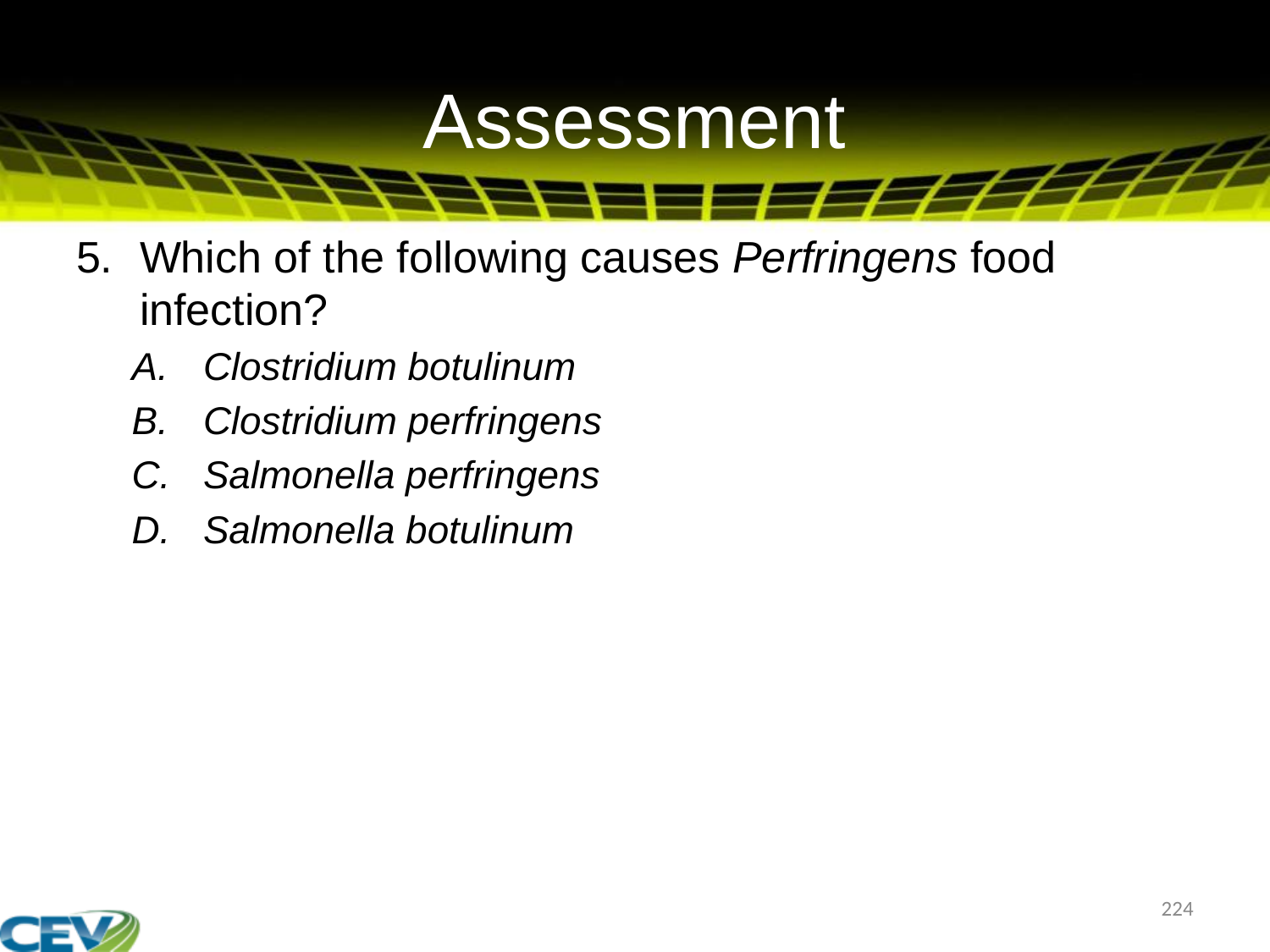

# Assessment
Which of the following causes Perfringens food infection?
Clostridium botulinum
Clostridium perfringens
Salmonella perfringens
Salmonella botulinum

224